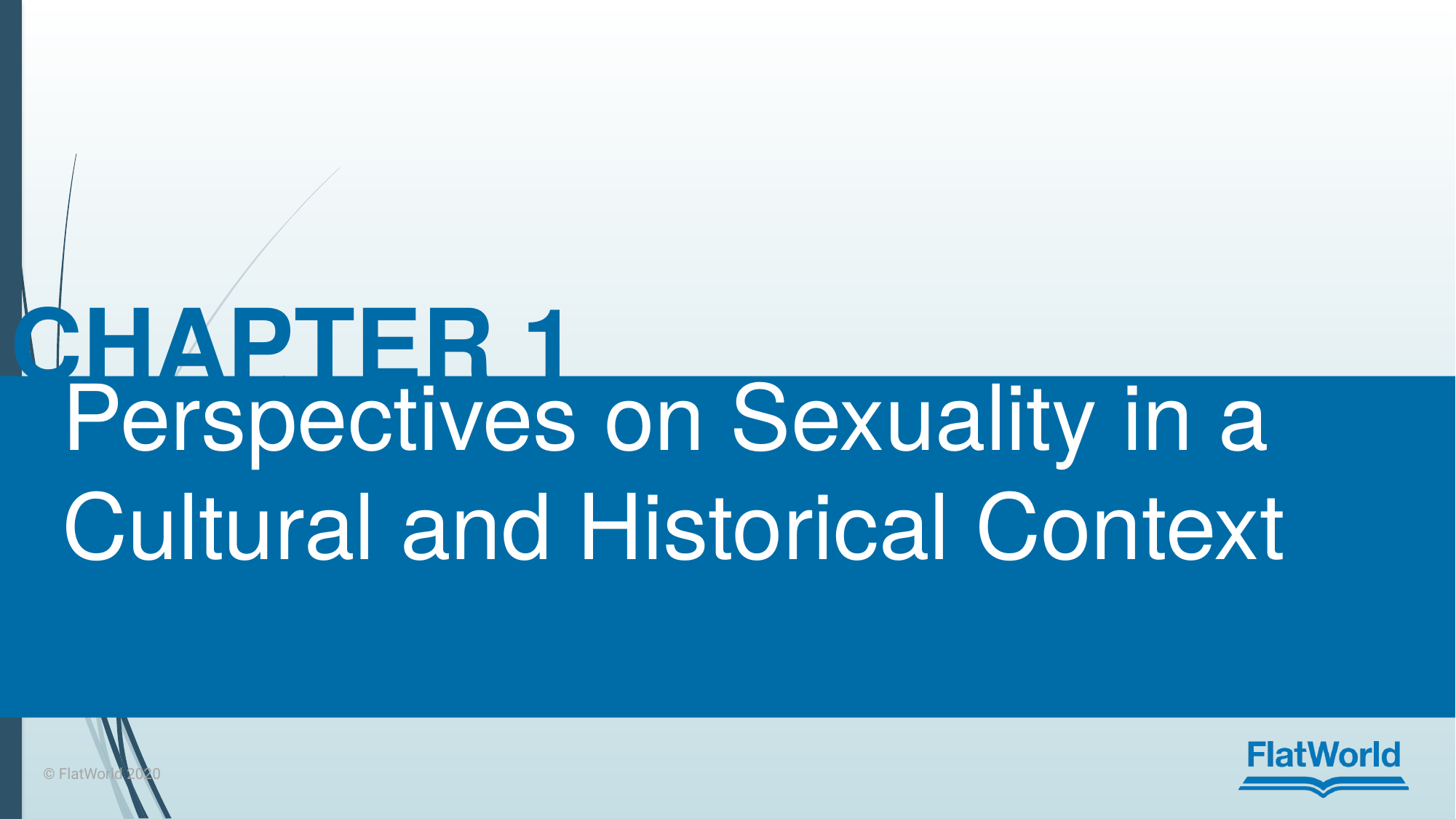

CHAPTER 1
Perspectives on Sexuality in a Cultural and Historical Context